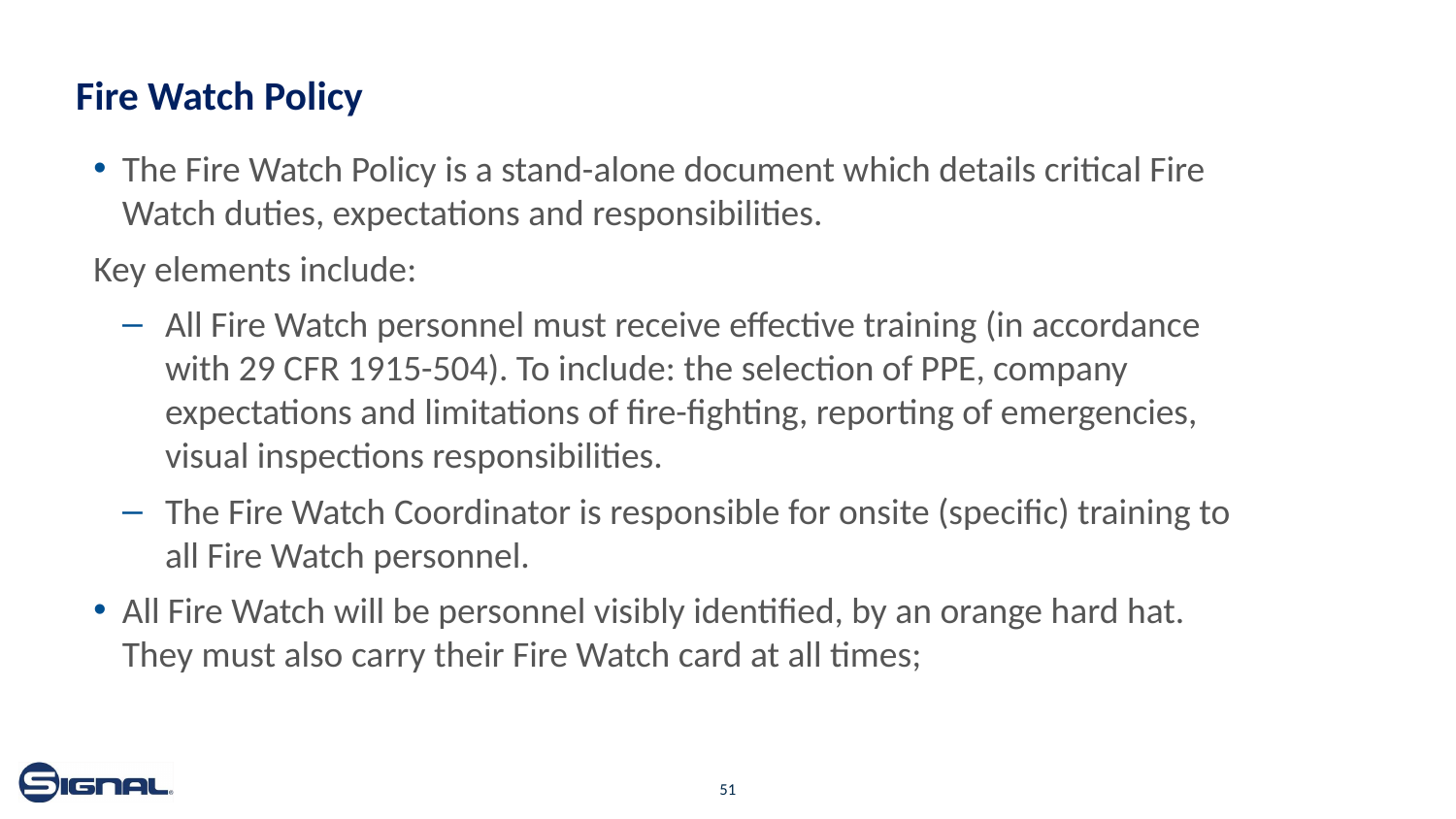

# Fire Watch Policy
The Fire Watch Policy is a stand-alone document which details critical Fire Watch duties, expectations and responsibilities.
Key elements include:
All Fire Watch personnel must receive effective training (in accordance with 29 CFR 1915-504). To include: the selection of PPE, company expectations and limitations of fire-fighting, reporting of emergencies, visual inspections responsibilities.
The Fire Watch Coordinator is responsible for onsite (specific) training to all Fire Watch personnel.
All Fire Watch will be personnel visibly identified, by an orange hard hat. They must also carry their Fire Watch card at all times;